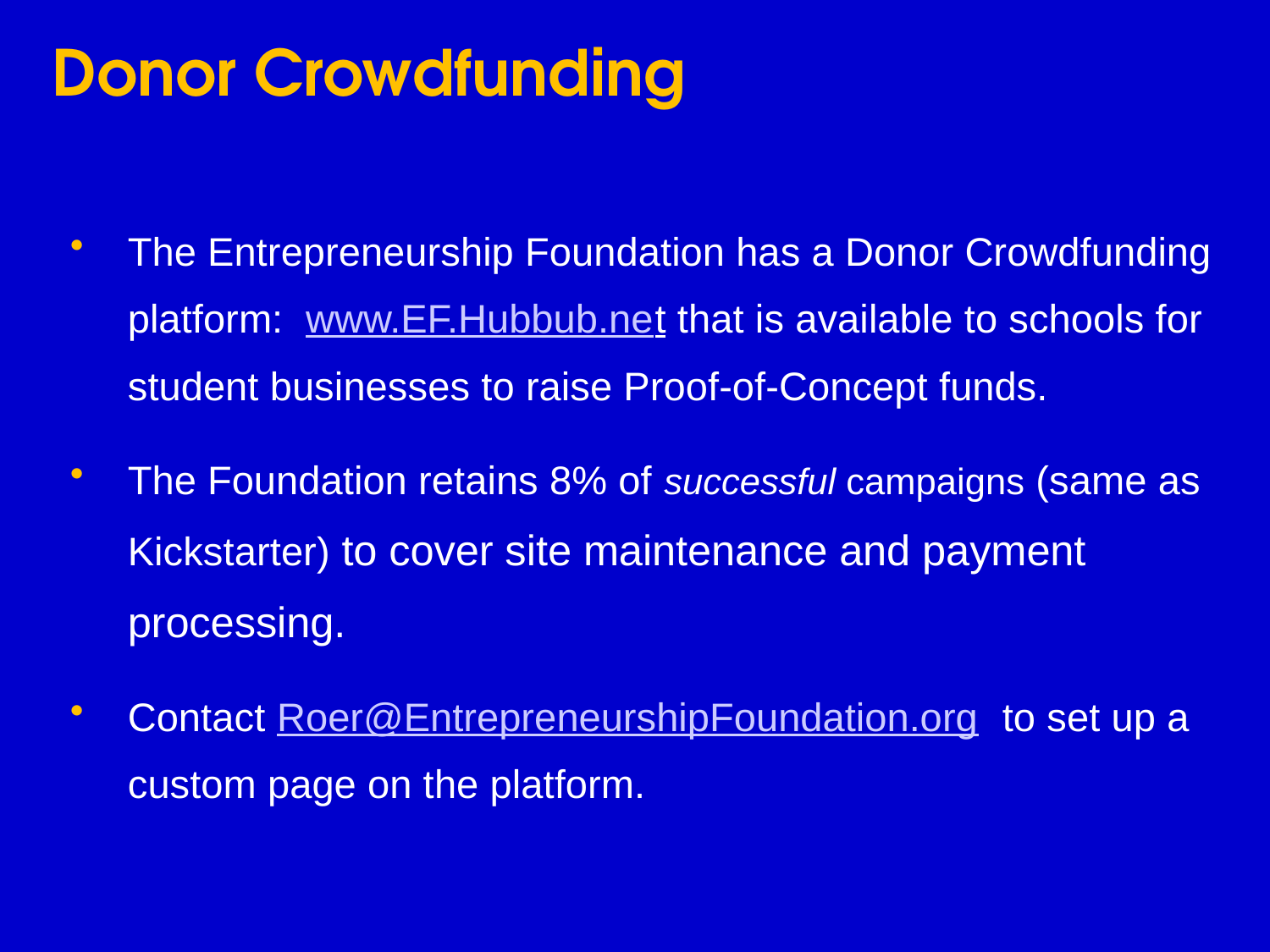

# Donor Crowdfunding
The Entrepreneurship Foundation has a Donor Crowdfunding platform:  www.EF.Hubbub.net that is available to schools for student businesses to raise Proof-of-Concept funds.
The Foundation retains 8% of successful campaigns (same as Kickstarter) to cover site maintenance and payment processing.
Contact Roer@EntrepreneurshipFoundation.org  to set up a custom page on the platform.